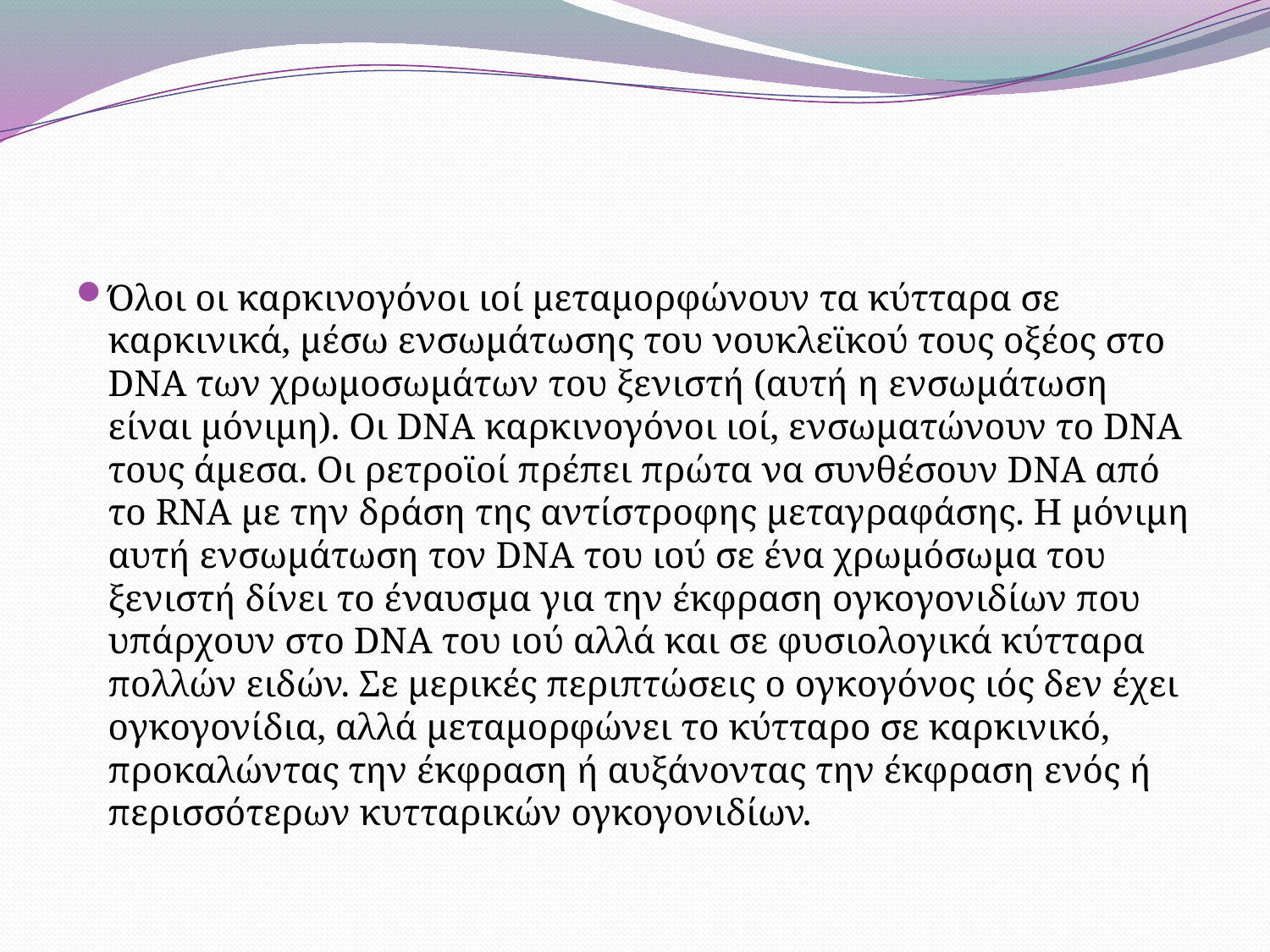

#
Όλοι οι καρκινογόνοι ιοί μεταμορφώνουν τα κύτταρα σε καρκινικά, μέσω ενσωμάτωσης του νουκλεϊκού τους οξέος στο DNA των χρωμοσωμάτων του ξενιστή (αυτή η ενσωμάτωση είναι μόνιμη). Οι DNA καρκινογόνοι ιοί, ενσωματώνουν το DNA τους άμεσα. Οι ρετροϊοί πρέπει πρώτα να συνθέσουν DNA από το RNA με την δράση της αντίστροφης μεταγραφάσης. Η μόνιμη αυτή ενσωμάτωση τον DNA του ιού σε ένα χρωμόσωμα του ξενιστή δίνει το έναυσμα για την έκφραση ογκογονιδίων που υπάρχουν στο DNA του ιού αλλά και σε φυσιολογικά κύτταρα πολλών ειδών. Σε μερικές περιπτώσεις ο ογκογόνος ιός δεν έχει ογκογονίδια, αλλά μεταμορφώνει το κύτταρο σε καρκινικό, προκαλώντας την έκφραση ή αυξάνοντας την έκφραση ενός ή περισσότερων κυτταρικών ογκογονιδίων.